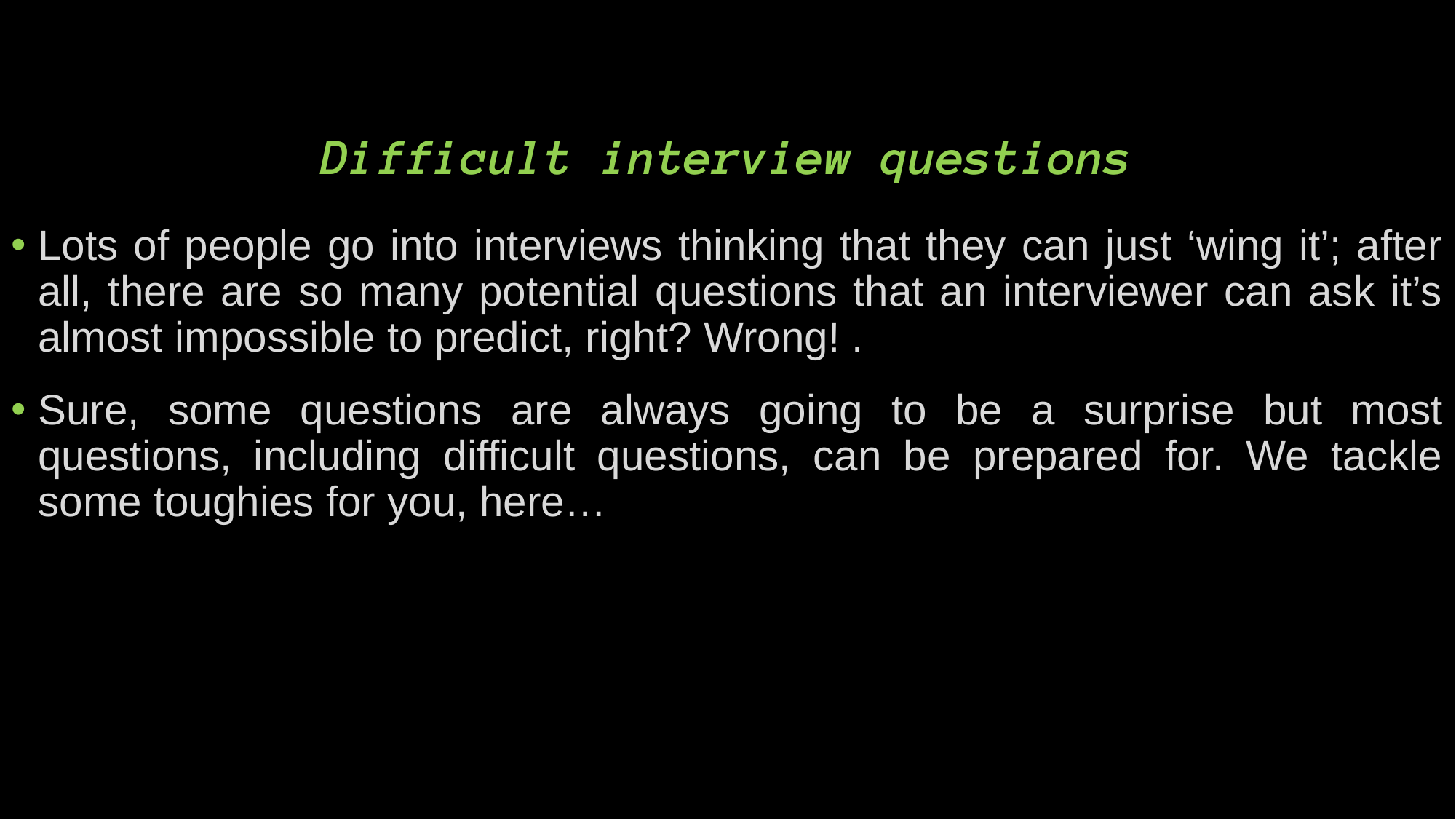

# Difficult interview questions
Lots of people go into interviews thinking that they can just ‘wing it’; after all, there are so many potential questions that an interviewer can ask it’s almost impossible to predict, right? Wrong! .
Sure, some questions are always going to be a surprise but most questions, including difficult questions, can be prepared for. We tackle some toughies for you, here…